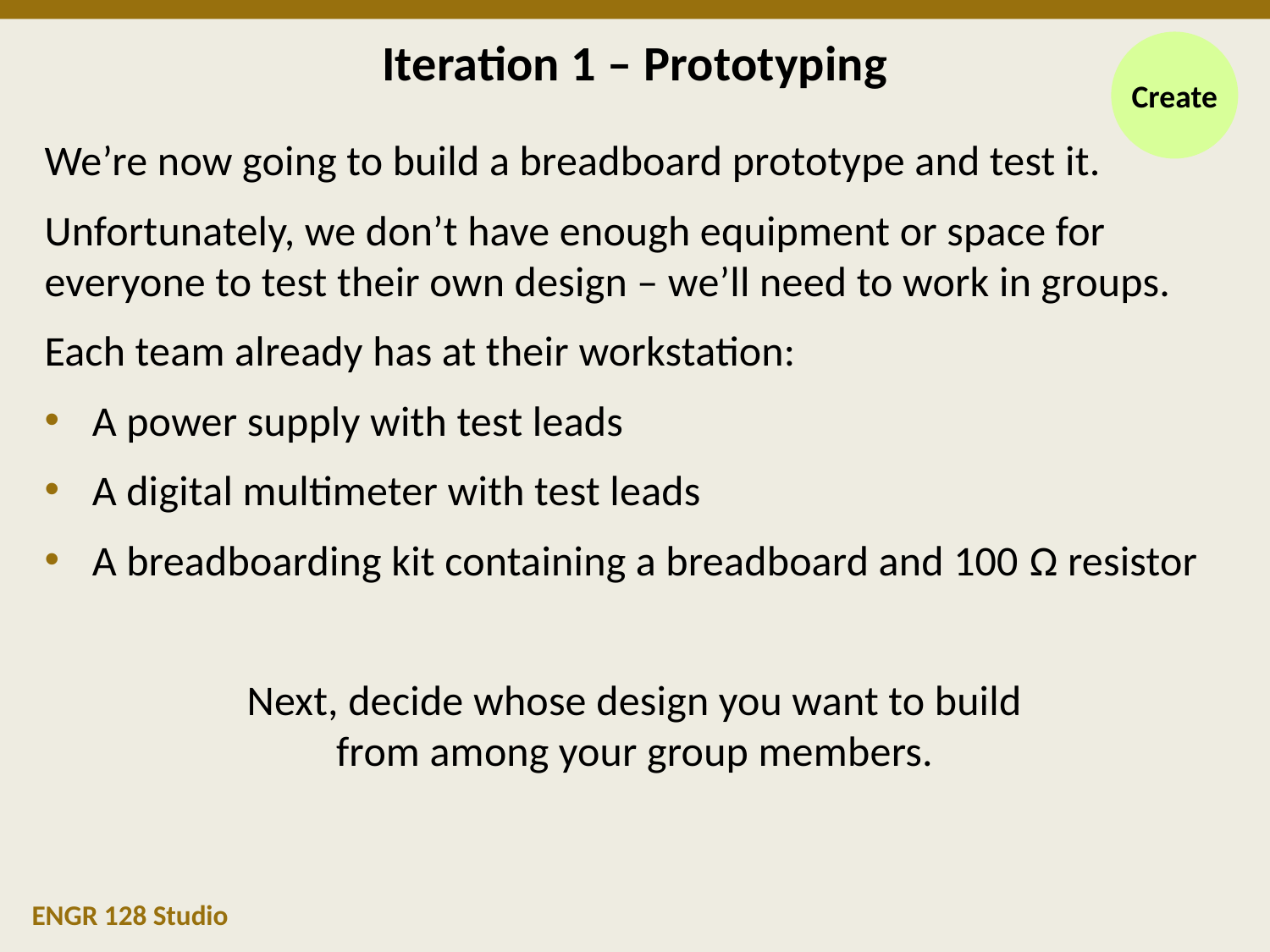

# Iteration 1 – Prototyping
Create
We’re now going to build a breadboard prototype and test it.
Unfortunately, we don’t have enough equipment or space for everyone to test their own design – we’ll need to work in groups.
Each team already has at their workstation:
A power supply with test leads
A digital multimeter with test leads
A breadboarding kit containing a breadboard and 100 Ω resistor

Next, decide whose design you want to build
from among your group members.
ENGR 128 Studio